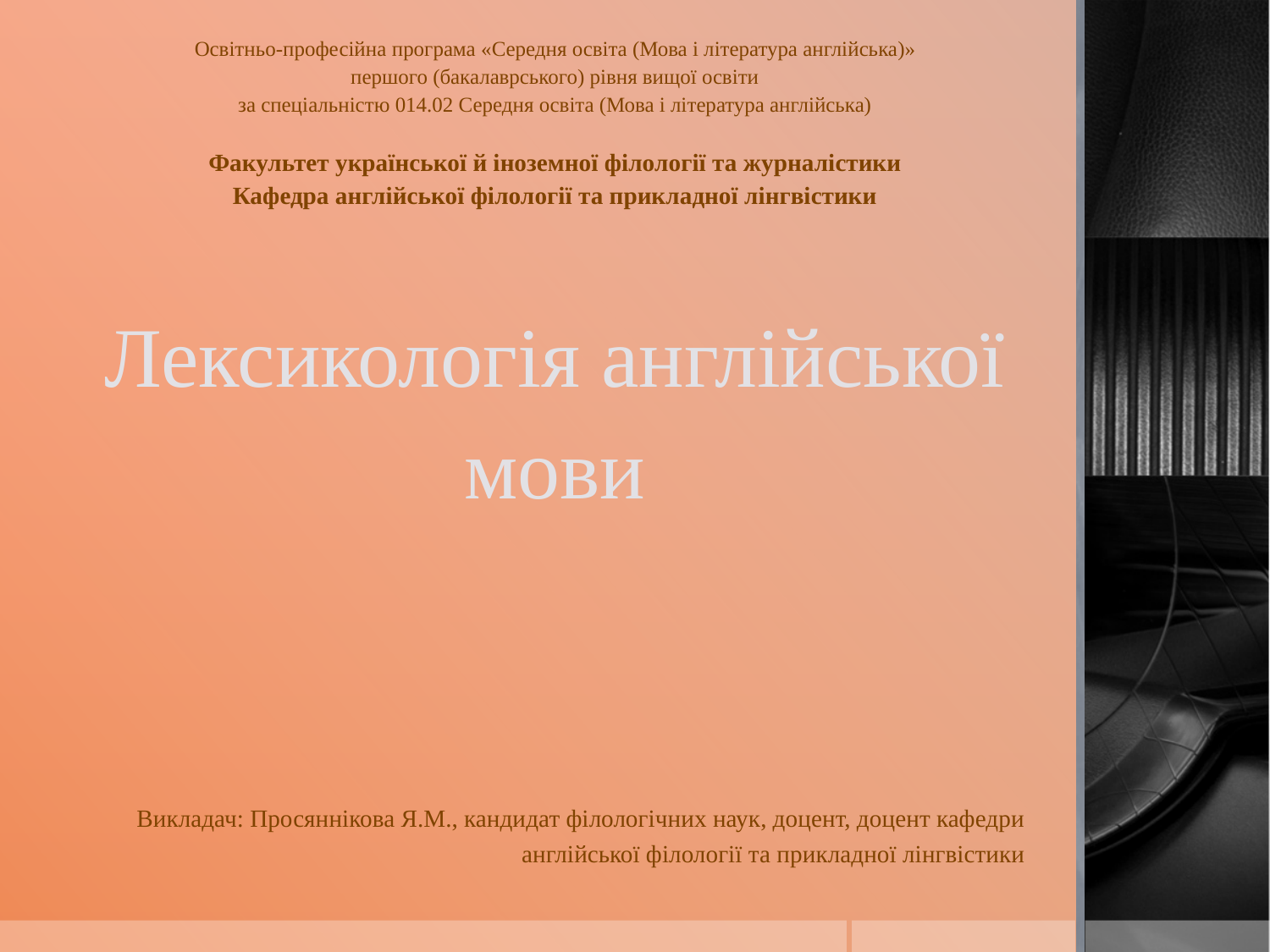

Освітньо-професійна програма «Середня освіта (Мова і література англійська)»
першого (бакалаврського) рівня вищої освіти
за спеціальністю 014.02 Середня освіта (Мова і література англійська)

Факультет української й іноземної філології та журналістики
Кафедра англійської філології та прикладної лінгвістики
# Лексикологія англійської мови

Викладач: Просяннікова Я.М., кандидат філологічних наук, доцент, доцент кафедри англійської філології та прикладної лінгвістики